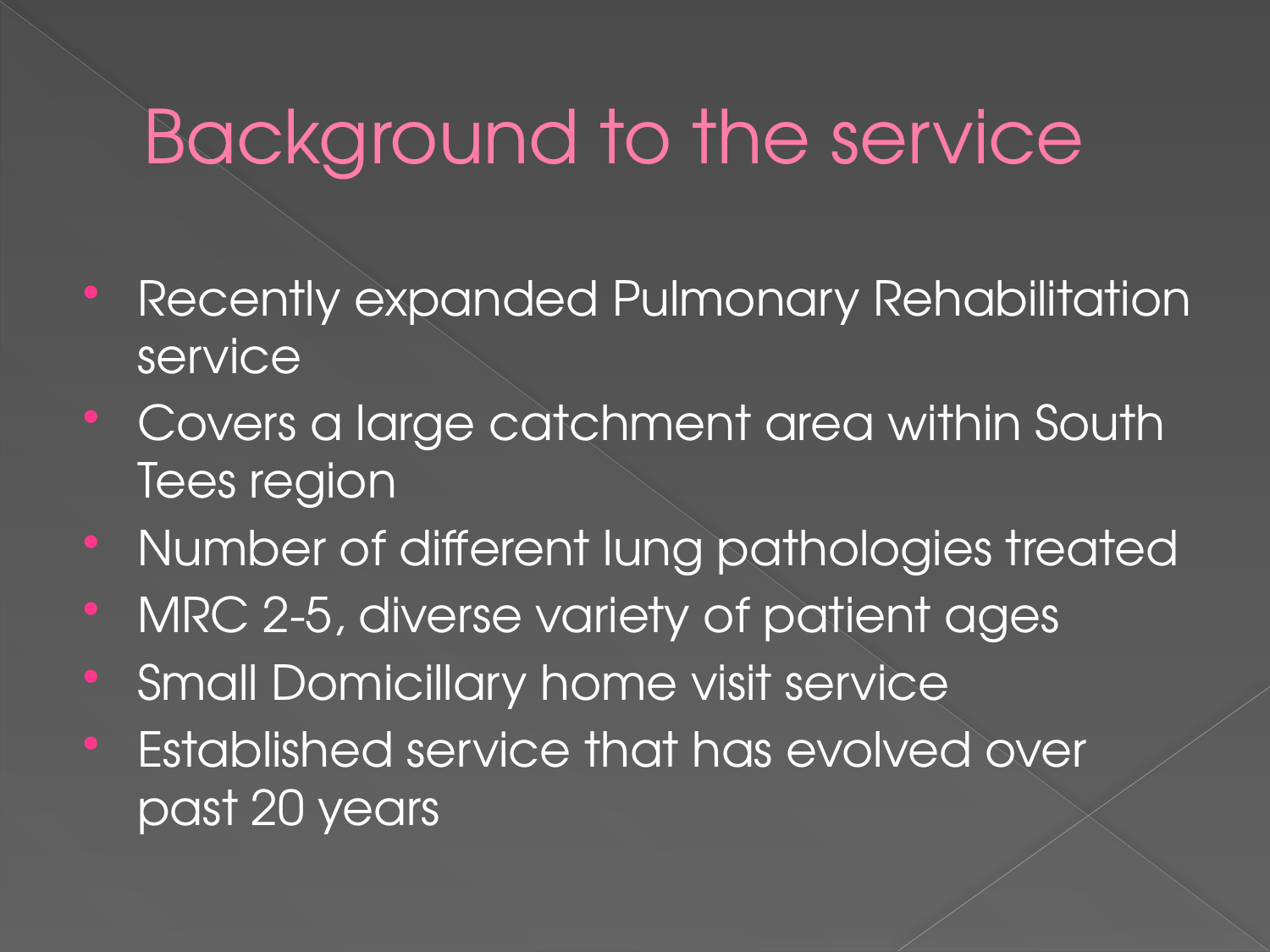

# Background to the service
Recently expanded Pulmonary Rehabilitation service
Covers a large catchment area within South Tees region
Number of different lung pathologies treated
MRC 2-5, diverse variety of patient ages
Small Domicillary home visit service
Established service that has evolved over past 20 years